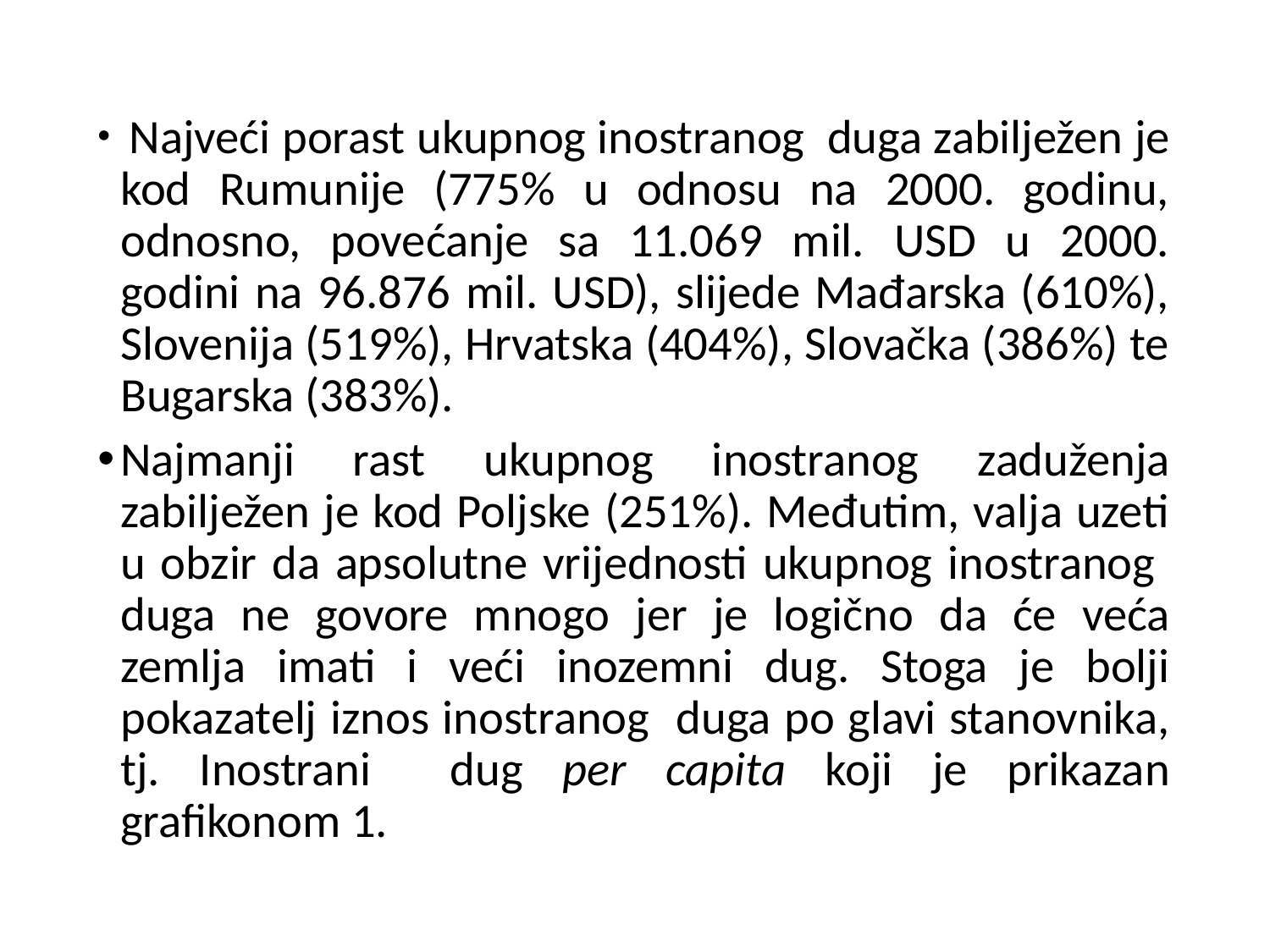

Najveći porast ukupnog inostranog  duga zabilježen je kod Rumunije (775% u odnosu na 2000. godinu, odnosno, povećanje sa 11.069 mil. USD u 2000. godini na 96.876 mil. USD), slijede Mađarska (610%), Slovenija (519%), Hrvatska (404%), Slovačka (386%) te Bugarska (383%).
Najmanji rast ukupnog inostranog zaduženja zabilježen je kod Poljske (251%). Međutim, valja uzeti u obzir da apsolutne vrijednosti ukupnog inostranog  duga ne govore mnogo jer je logično da će veća zemlja imati i veći inozemni dug. Stoga je bolji pokazatelj iznos inostranog  duga po glavi stanovnika, tj. Inostrani  dug per capita koji je prikazan grafikonom 1.